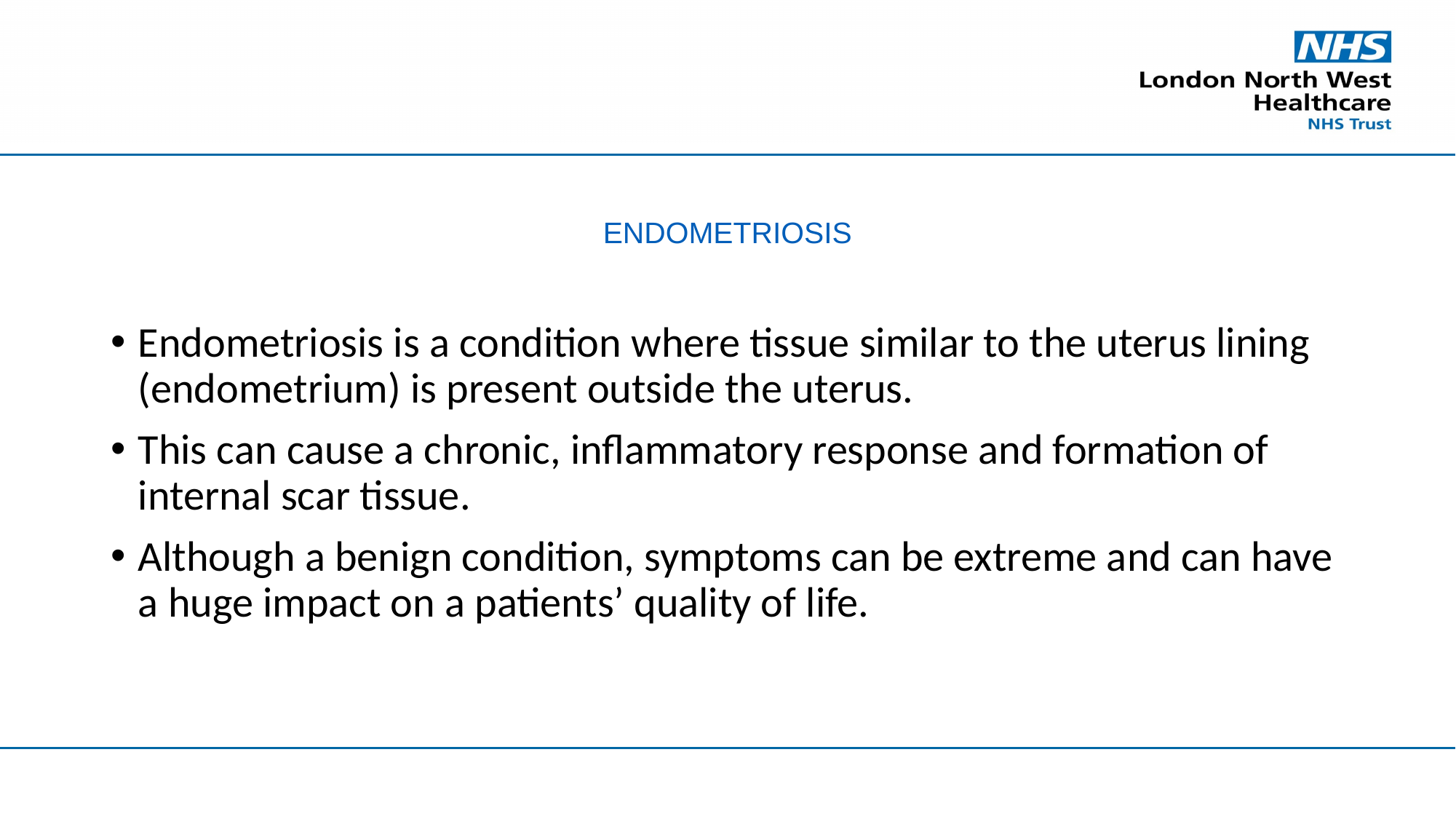

# ENDOMETRIOSIS
Endometriosis is a condition where tissue similar to the uterus lining (endometrium) is present outside the uterus.
This can cause a chronic, inflammatory response and formation of internal scar tissue.
Although a benign condition, symptoms can be extreme and can have a huge impact on a patients’ quality of life.